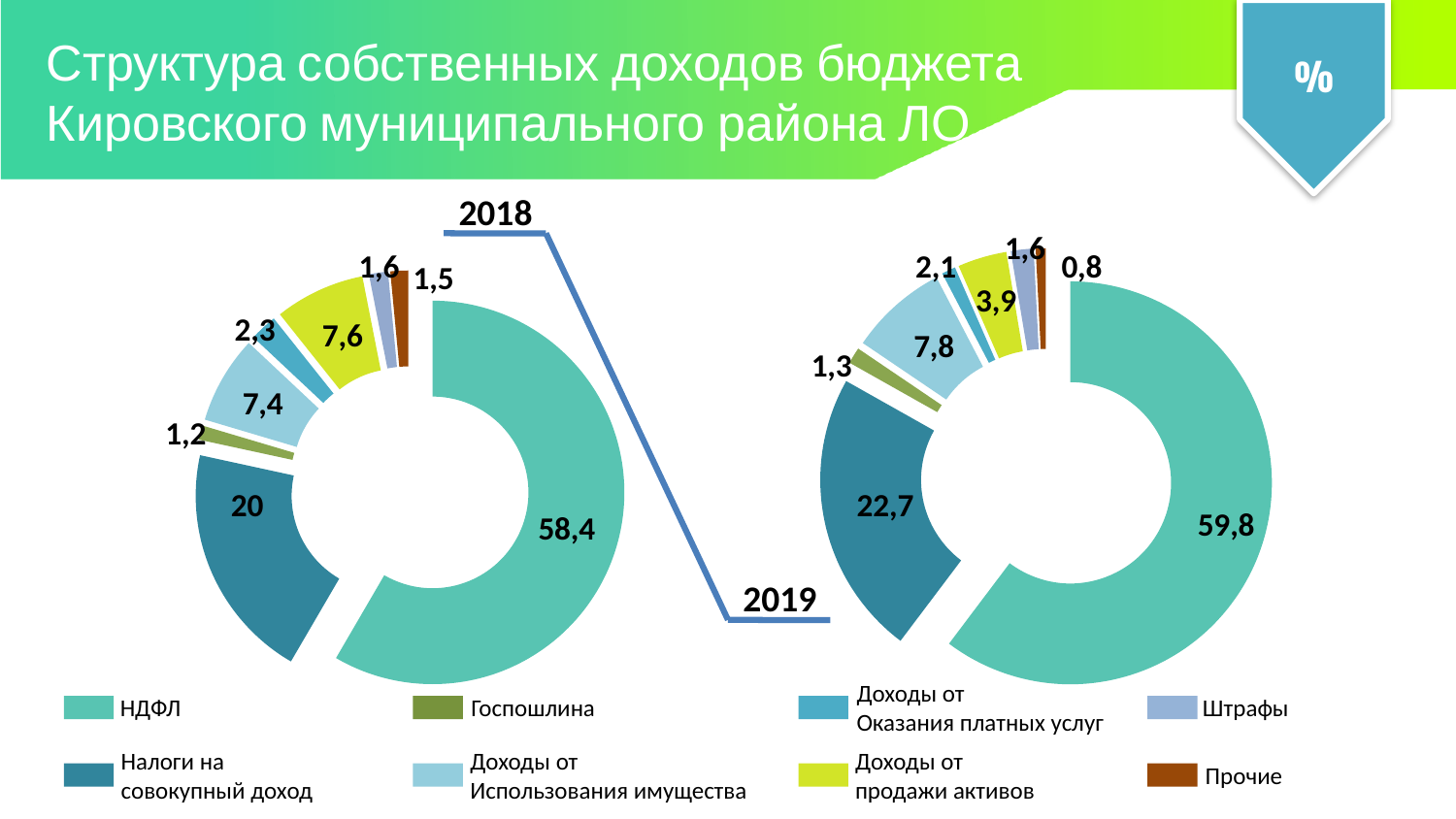

# Структура собственных доходов бюджета Кировского муниципального района ЛО
%
2018
1,6

### Chart

| Category | Продажи |
|---|---|
| НДФЛ | 59.8 |
| Налоги совокупный доход | 22.7 |
| Госпошлина | 1.3 |
| Доходы от использования имущества | 7.8 |
| Доходы от оказания платных услуг | 1.1 |
| Доходы от продажи активов | 3.9 |
| Штрафы | 1.8 |
| Прочие доходы | 0.8 |
2,1
0,8
3,9
7,8
1,3
22,7
59,8
1,6
1,5

### Chart

| Category | Продажи |
|---|---|
| НДФЛ | 58.4 |
| Налоги совокупный доход | 20.0 |
| Госпошлина | 1.2 |
| Доходы от использования имущества | 7.4 |
| Доходы от оказания платных услуг | 2.3 |
| Доходы от продажи активов | 7.6 |
| Штрафы | 1.6 |
| Прочие доходы | 1.5 |
2,3
7,6
7,4
1,2
20
58,4
2019
Доходы от
Оказания платных услуг
НДФЛ
Госпошлина
Штрафы

Налоги на
совокупный доход
Доходы от
Использования имущества
Доходы от
продажи активов
Прочие